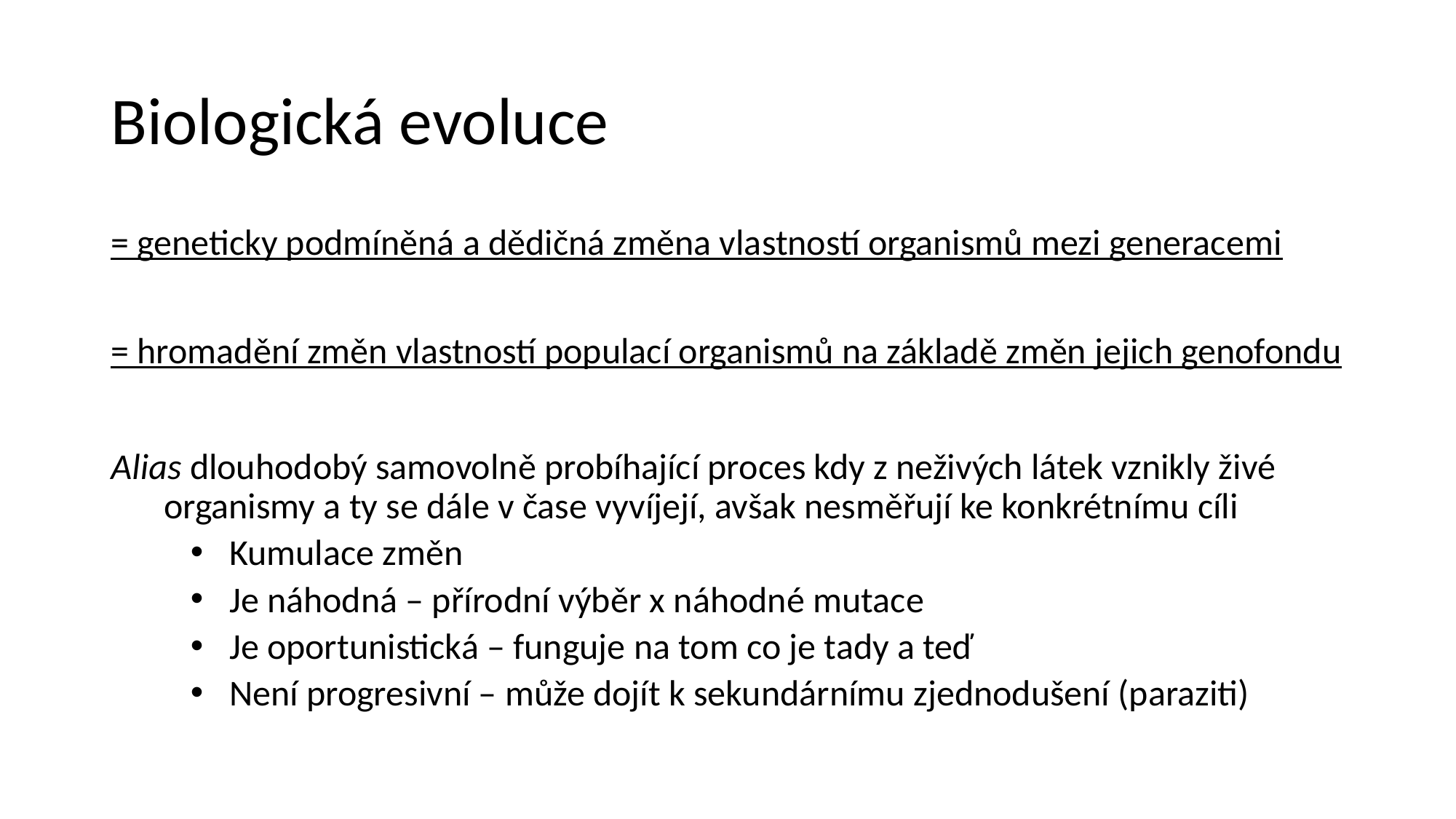

# Biologická evoluce
= geneticky podmíněná a dědičná změna vlastností organismů mezi generacemi

= hromadění změn vlastností populací organismů na základě změn jejich genofondu

Alias dlouhodobý samovolně probíhající proces kdy z neživých látek vznikly živé organismy a ty se dále v čase vyvíjejí, avšak nesměřují ke konkrétnímu cíli
Kumulace změn
Je náhodná – přírodní výběr x náhodné mutace
Je oportunistická – funguje na tom co je tady a teď
Není progresivní – může dojít k sekundárnímu zjednodušení (paraziti)